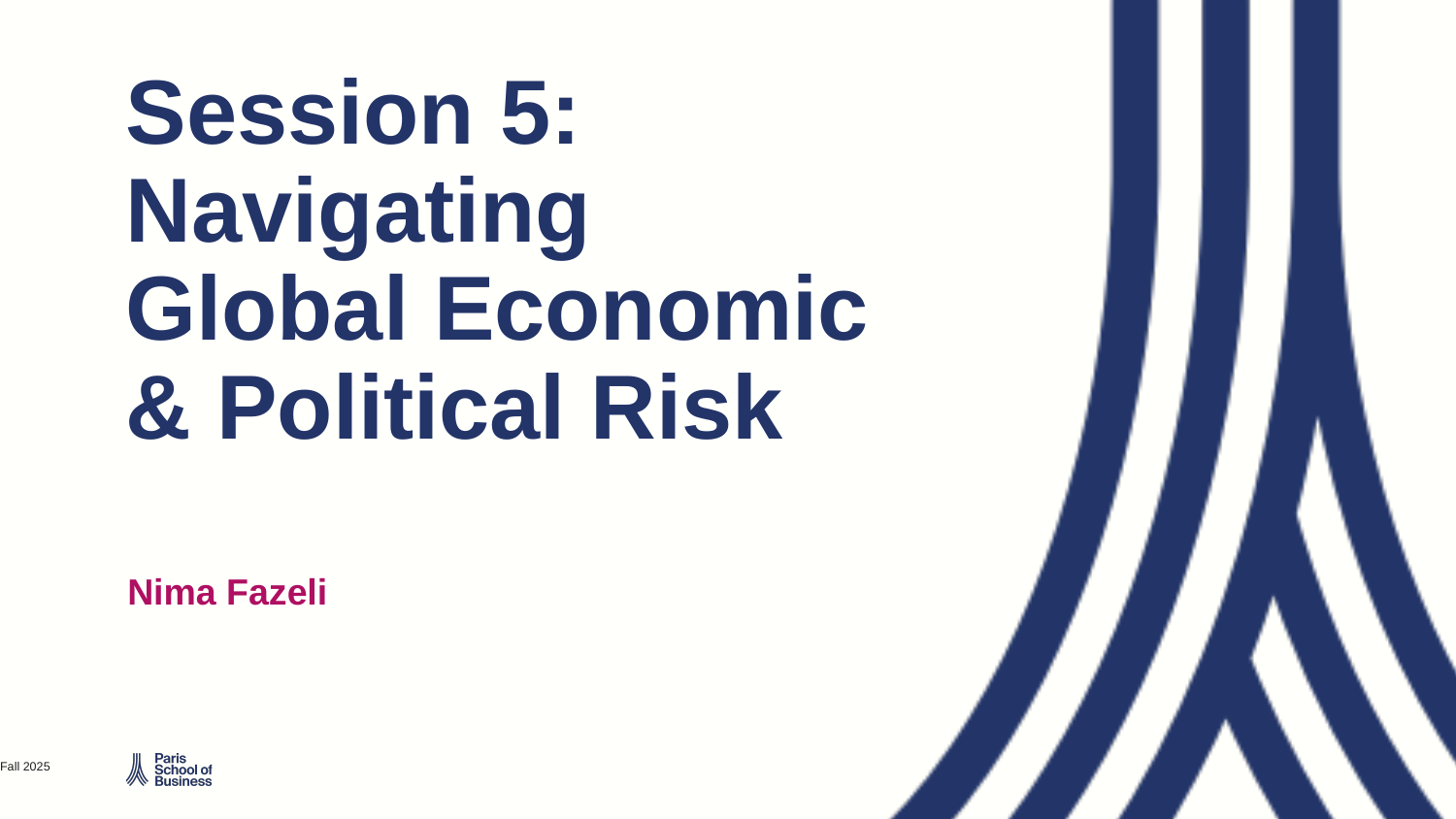

# Session 5: Navigating Global Economic & Political Risk
Nima Fazeli
Fall 2025